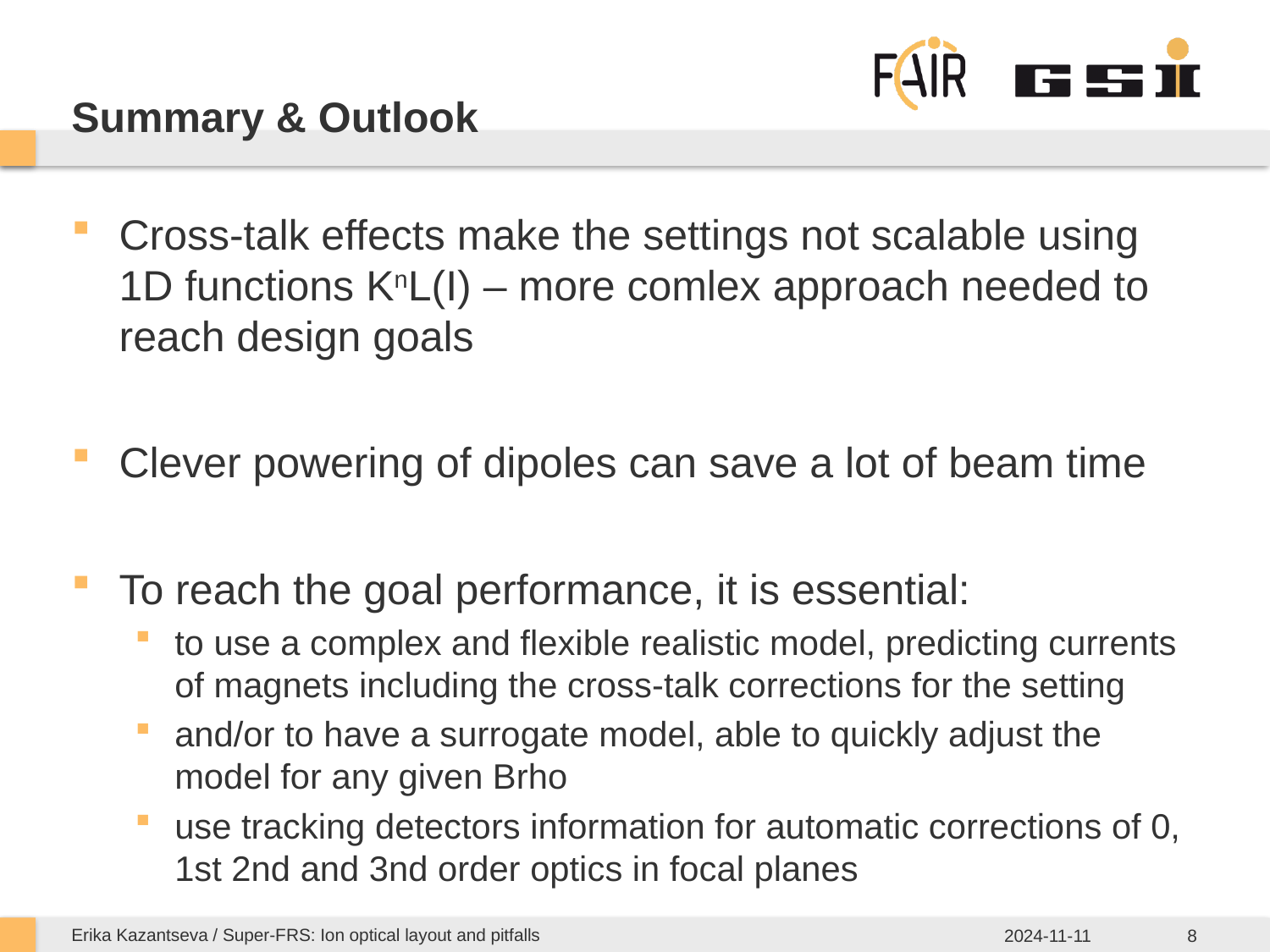

# Summary & Outlook
Cross-talk effects make the settings not scalable using 1D functions KnL(I) – more comlex approach needed to reach design goals

Clever powering of dipoles can save a lot of beam time

To reach the goal performance, it is essential:
to use a complex and flexible realistic model, predicting currents of magnets including the cross-talk corrections for the setting
and/or to have a surrogate model, able to quickly adjust the model for any given Brho
use tracking detectors information for automatic corrections of 0, 1st 2nd and 3nd order optics in focal planes

Erika Kazantseva / Super-FRS: Ion optical layout and pitfalls
2024-11-11
8